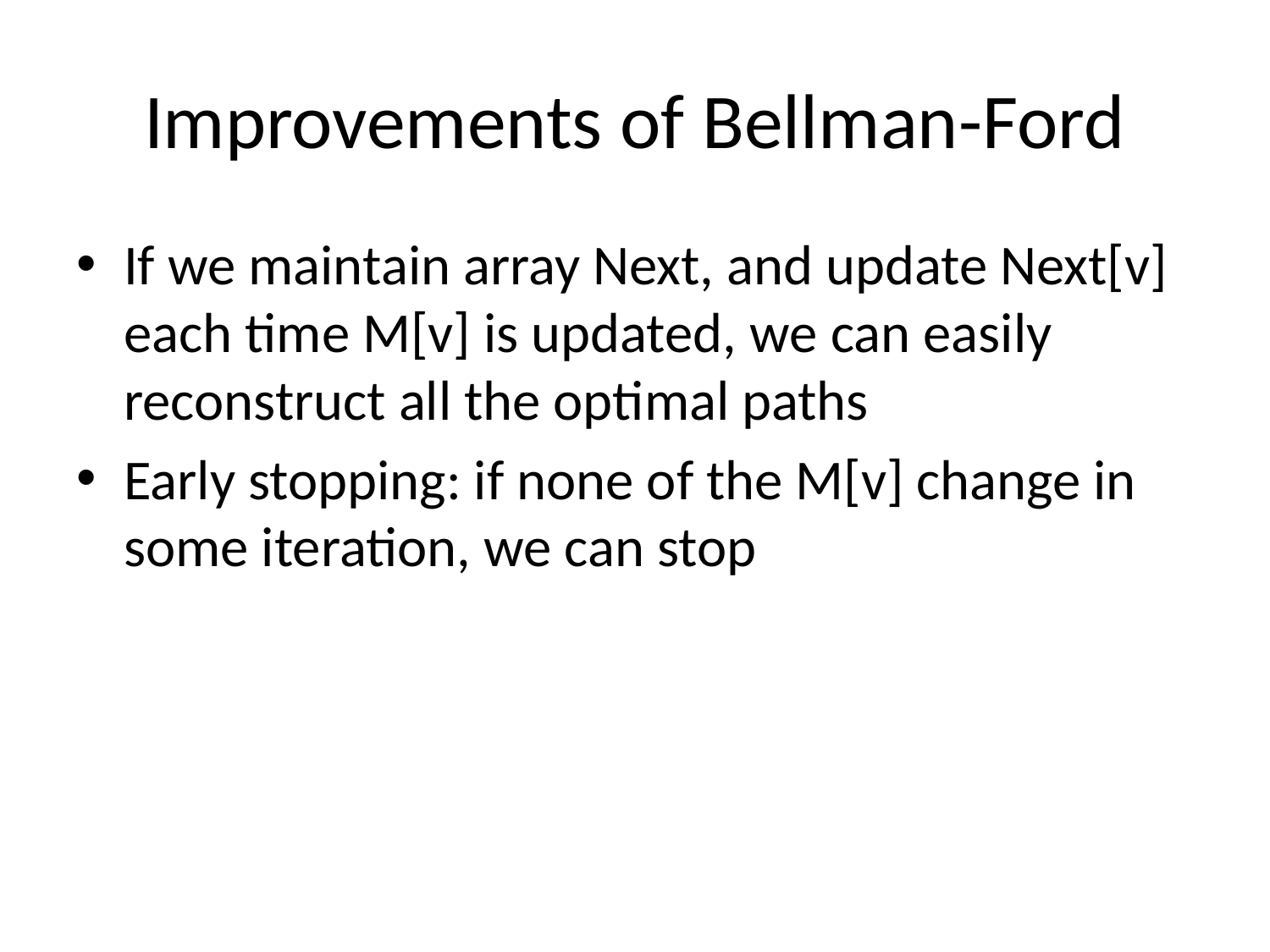

# Improvements of Bellman-Ford
If we maintain array Next, and update Next[v] each time M[v] is updated, we can easily reconstruct all the optimal paths
Early stopping: if none of the M[v] change in some iteration, we can stop